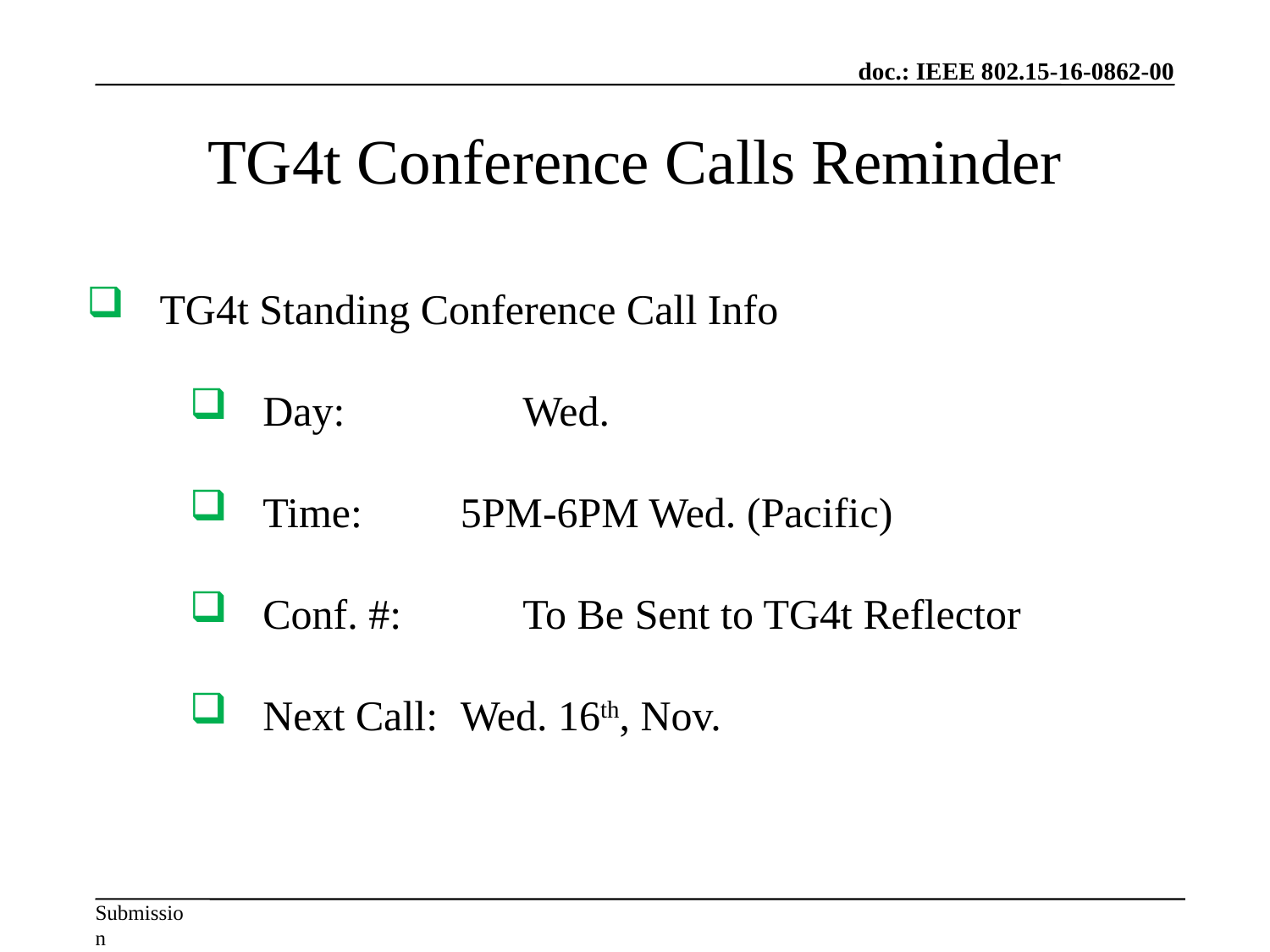

TG4t Conference Calls Reminder

TG4t Standing Conference Call Info

Day:			Wed.

Time:		5PM-6PM Wed. (Pacific)
Conf. #:		To Be Sent to TG4t Reflector

Next Call:	Wed. 16th, Nov.